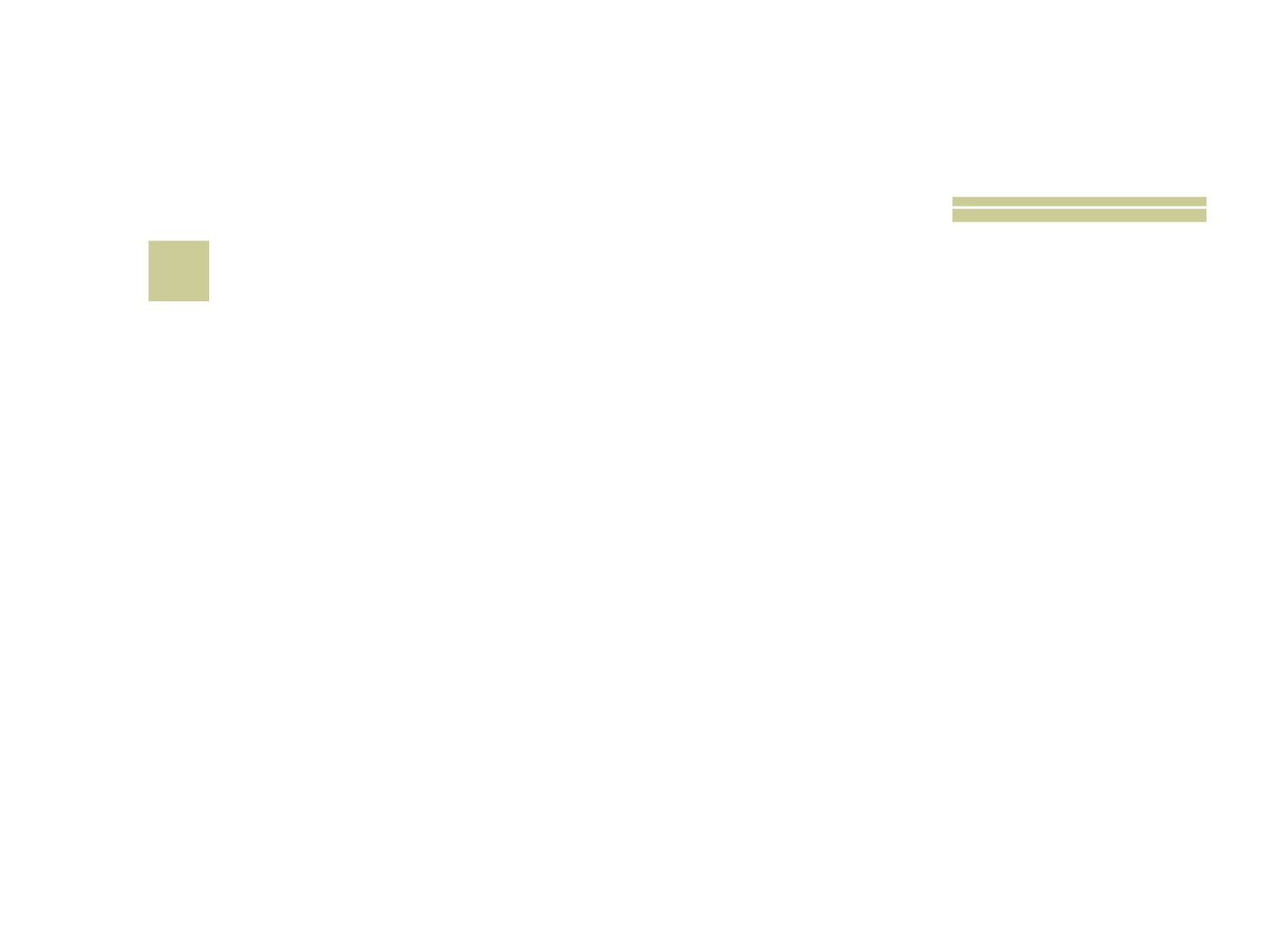

# 18
 Cidade cearense maior produtora de Melão do Brasil?